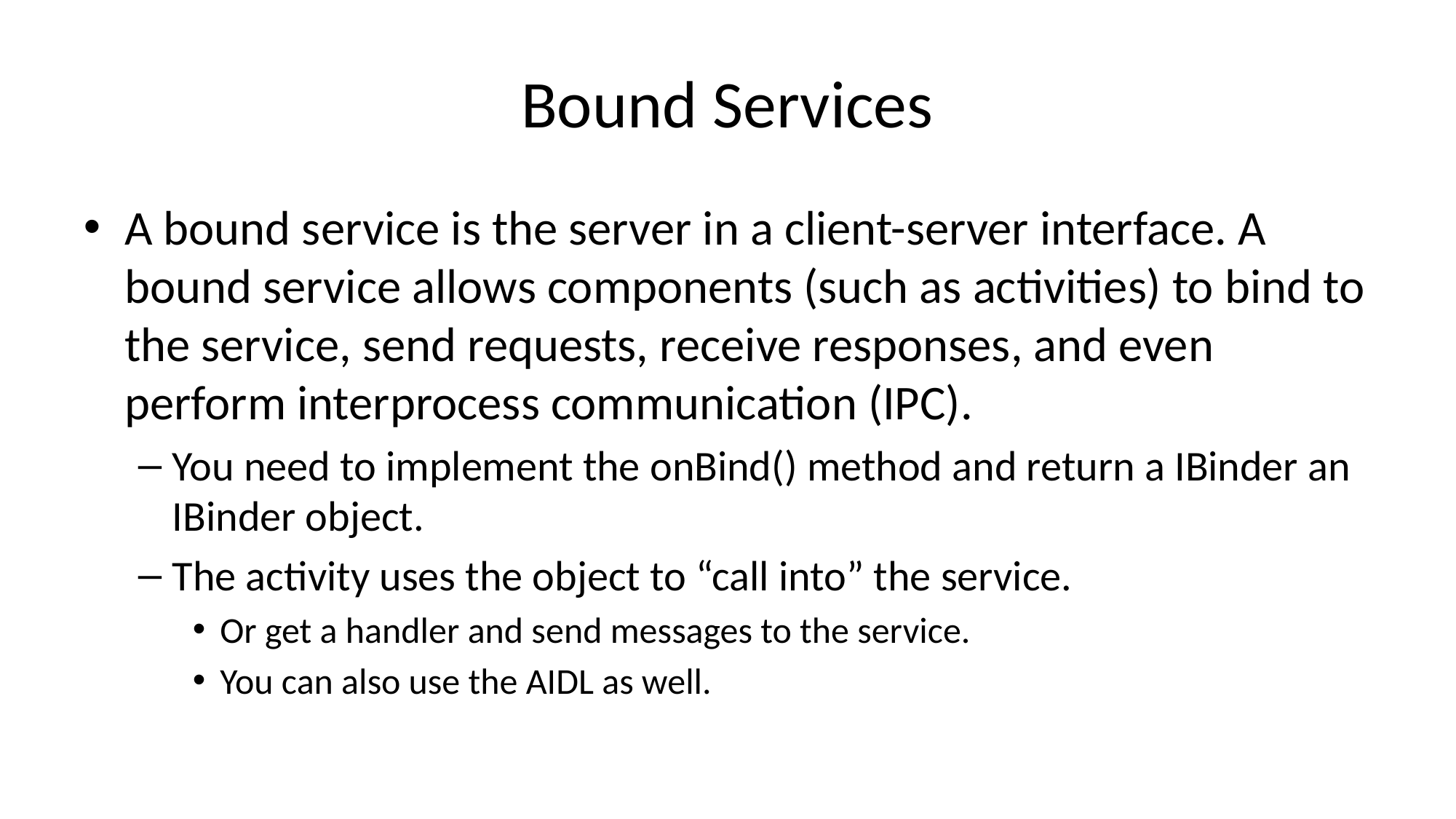

# Bound Services
A bound service is the server in a client-server interface. A bound service allows components (such as activities) to bind to the service, send requests, receive responses, and even perform interprocess communication (IPC).
You need to implement the onBind() method and return a IBinder an IBinder object.
The activity uses the object to “call into” the service.
Or get a handler and send messages to the service.
You can also use the AIDL as well.